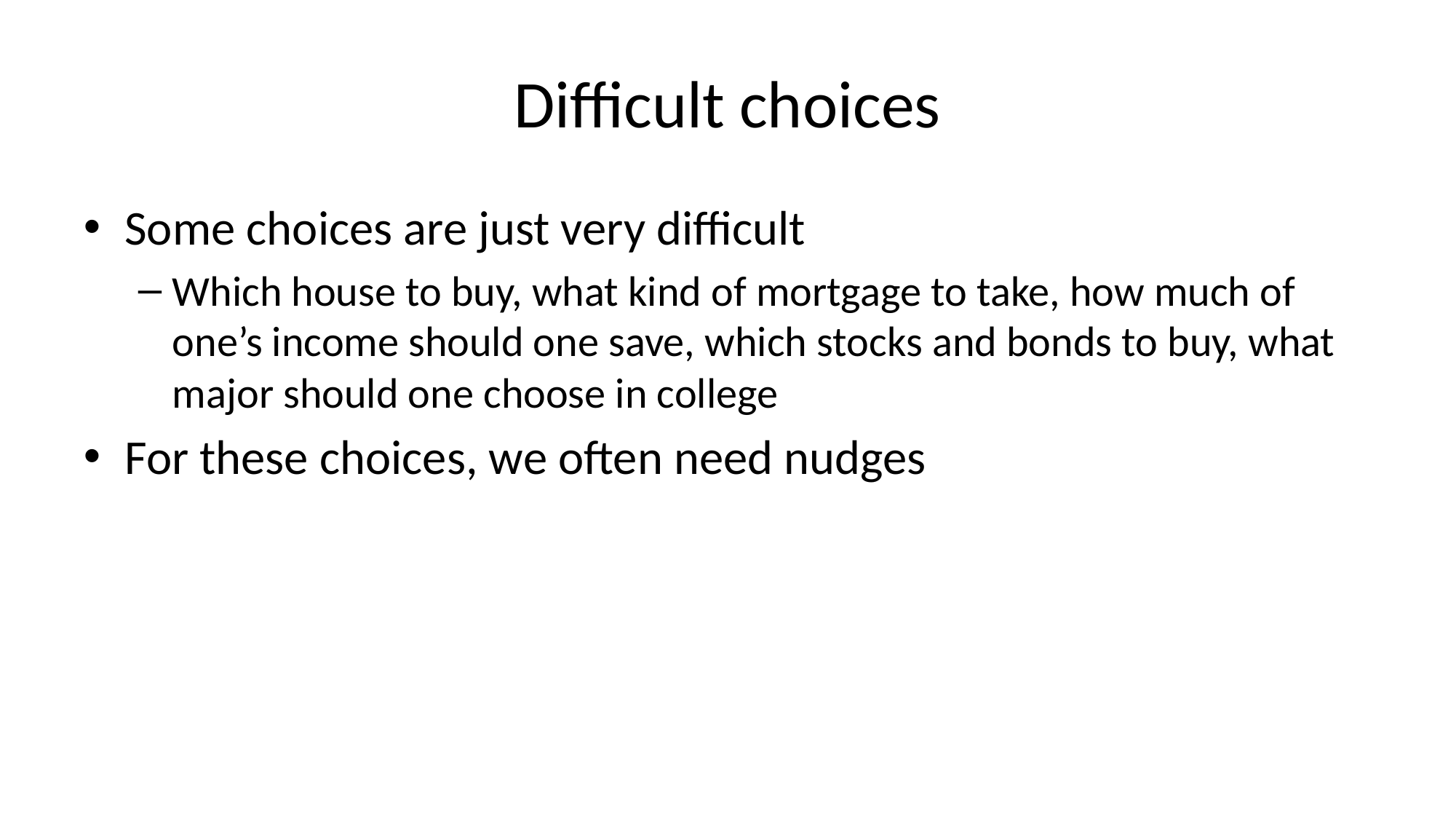

# Difficult choices
Some choices are just very difficult
Which house to buy, what kind of mortgage to take, how much of one’s income should one save, which stocks and bonds to buy, what major should one choose in college
For these choices, we often need nudges